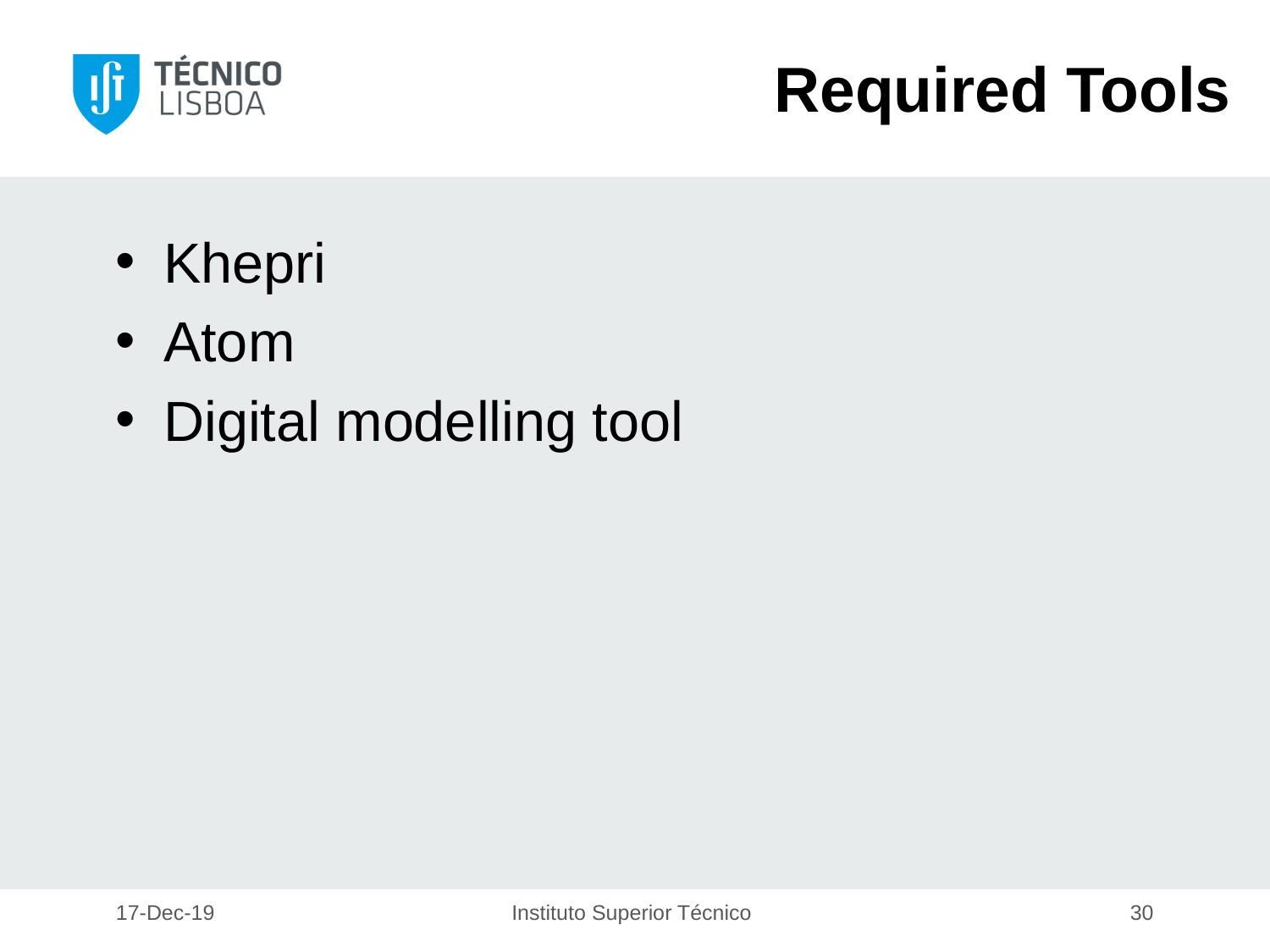

Required Tools
Khepri
Atom
Digital modelling tool
17-Dec-19
Instituto Superior Técnico
30